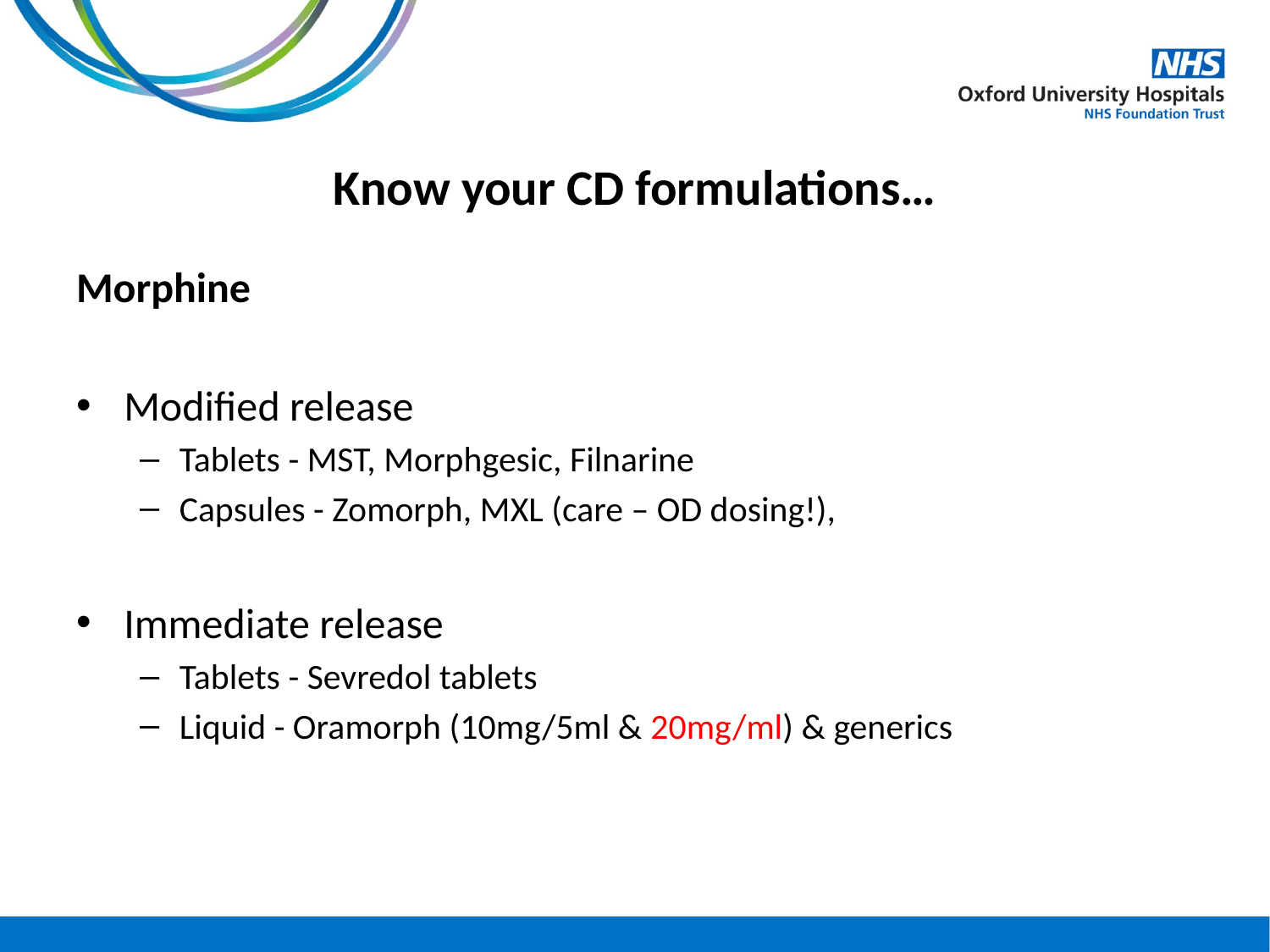

# Know your CD formulations…
Morphine

Modified release
Tablets - MST, Morphgesic, Filnarine
Capsules - Zomorph, MXL (care – OD dosing!),

Immediate release
Tablets - Sevredol tablets
Liquid - Oramorph (10mg/5ml & 20mg/ml) & generics